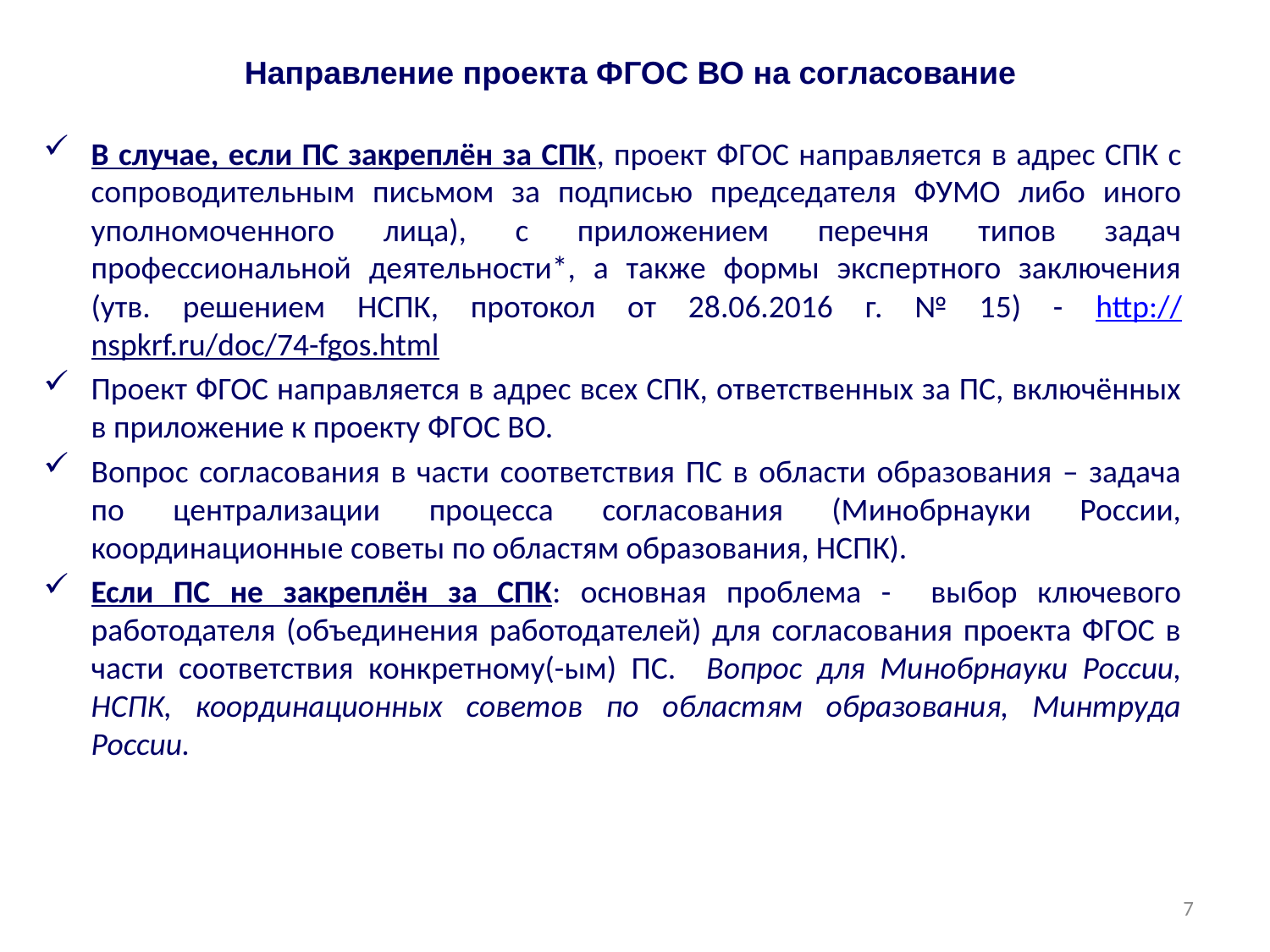

# Направление проекта ФГОС ВО на согласование
В случае, если ПС закреплён за СПК, проект ФГОС направляется в адрес СПК с сопроводительным письмом за подписью председателя ФУМО либо иного уполномоченного лица), с приложением перечня типов задач профессиональной деятельности*, а также формы экспертного заключения (утв. решением НСПК, протокол от 28.06.2016 г. № 15) - http://nspkrf.ru/doc/74-fgos.html
Проект ФГОС направляется в адрес всех СПК, ответственных за ПС, включённых в приложение к проекту ФГОС ВО.
Вопрос согласования в части соответствия ПС в области образования – задача по централизации процесса согласования (Минобрнауки России, координационные советы по областям образования, НСПК).
Если ПС не закреплён за СПК: основная проблема -  выбор ключевого работодателя (объединения работодателей) для согласования проекта ФГОС в части соответствия конкретному(-ым) ПС.  Вопрос для Минобрнауки России, НСПК, координационных советов по областям образования, Минтруда России.
7